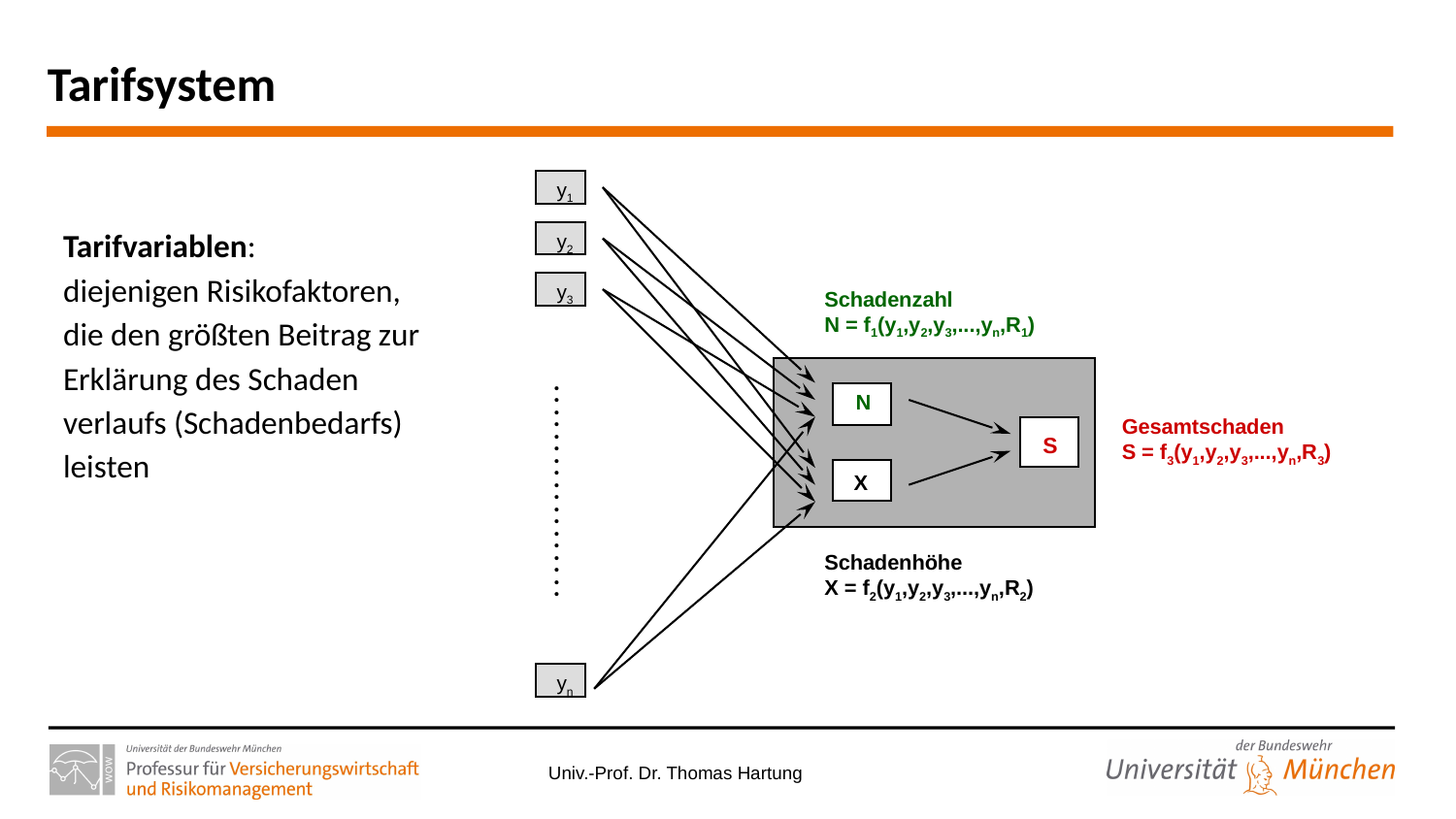

# Tarifsystem
y1

y2

y3

Schadenzahl
N = f1(y1,y2,y3,...,yn,R1)

 N

 X

Gesamtschaden
S = f3(y1,y2,y3,...,yn,R3)

 S

. . . . . . . . . . . . . . . . . .

Schadenhöhe
X = f2(y1,y2,y3,...,yn,R2)
yn

Tarifvariablen:
diejenigen Risikofaktoren, die den größten Beitrag zur Erklärung des Schaden­verlaufs (Schadenbedarfs) leisten